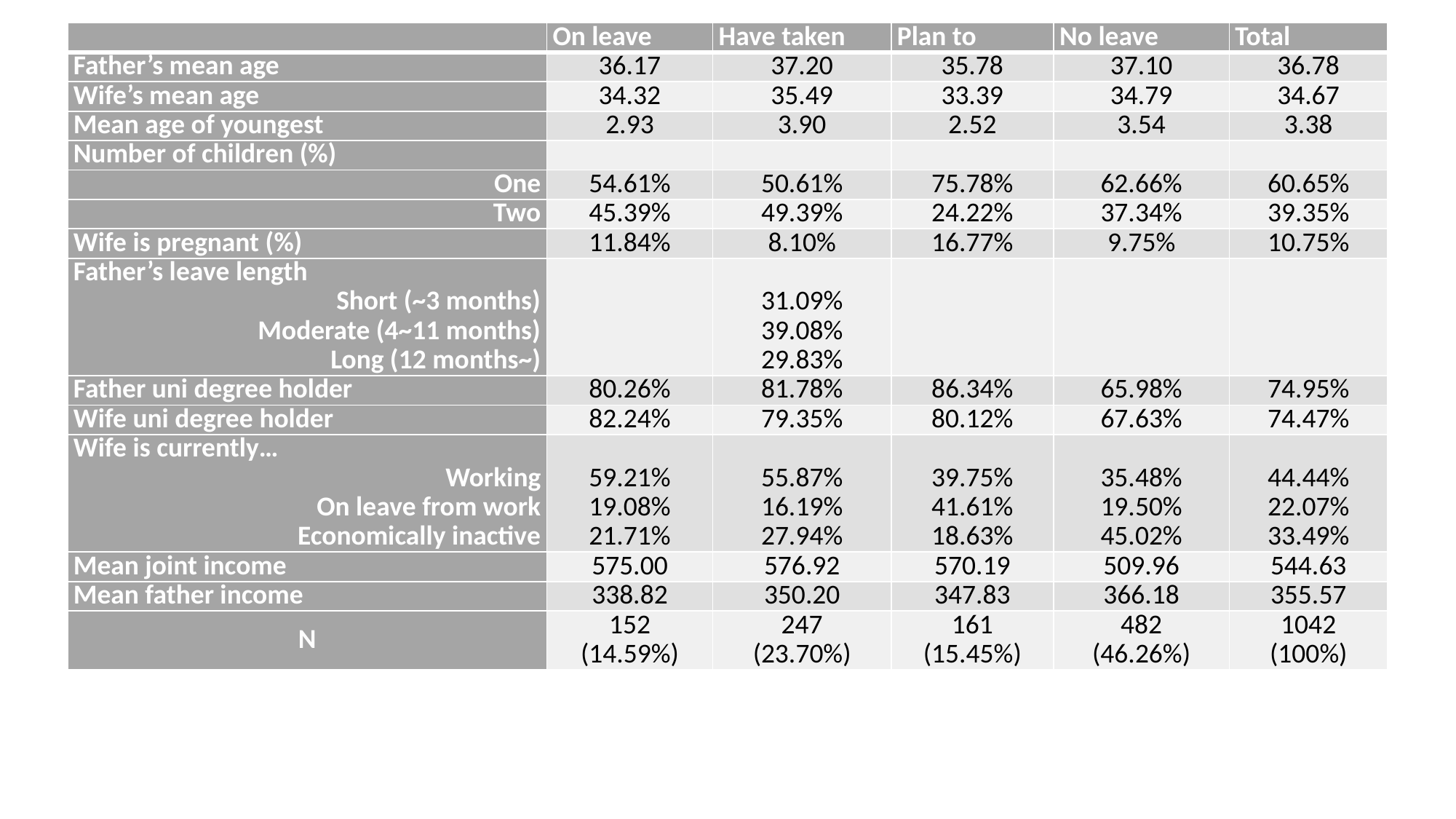

|  | On leave | Have taken | Plan to | No leave | Total |
| --- | --- | --- | --- | --- | --- |
| Father’s mean age | 36.17 | 37.20 | 35.78 | 37.10 | 36.78 |
| Wife’s mean age | 34.32 | 35.49 | 33.39 | 34.79 | 34.67 |
| Mean age of youngest | 2.93 | 3.90 | 2.52 | 3.54 | 3.38 |
| Number of children (%) |  |  |  |  |  |
| One | 54.61% | 50.61% | 75.78% | 62.66% | 60.65% |
| Two | 45.39% | 49.39% | 24.22% | 37.34% | 39.35% |
| Wife is pregnant (%) | 11.84% | 8.10% | 16.77% | 9.75% | 10.75% |
| Father’s leave length Short (~3 months) Moderate (4~11 months) Long (12 months~) |  | 31.09% 39.08% 29.83% |  |  |  |
| Father uni degree holder | 80.26% | 81.78% | 86.34% | 65.98% | 74.95% |
| Wife uni degree holder | 82.24% | 79.35% | 80.12% | 67.63% | 74.47% |
| Wife is currently… Working On leave from work Economically inactive | 59.21% 19.08% 21.71% | 55.87% 16.19% 27.94% | 39.75% 41.61% 18.63% | 35.48% 19.50% 45.02% | 44.44% 22.07% 33.49% |
| Mean joint income | 575.00 | 576.92 | 570.19 | 509.96 | 544.63 |
| Mean father income | 338.82 | 350.20 | 347.83 | 366.18 | 355.57 |
| N | 152 (14.59%) | 247 (23.70%) | 161 (15.45%) | 482 (46.26%) | 1042 (100%) |